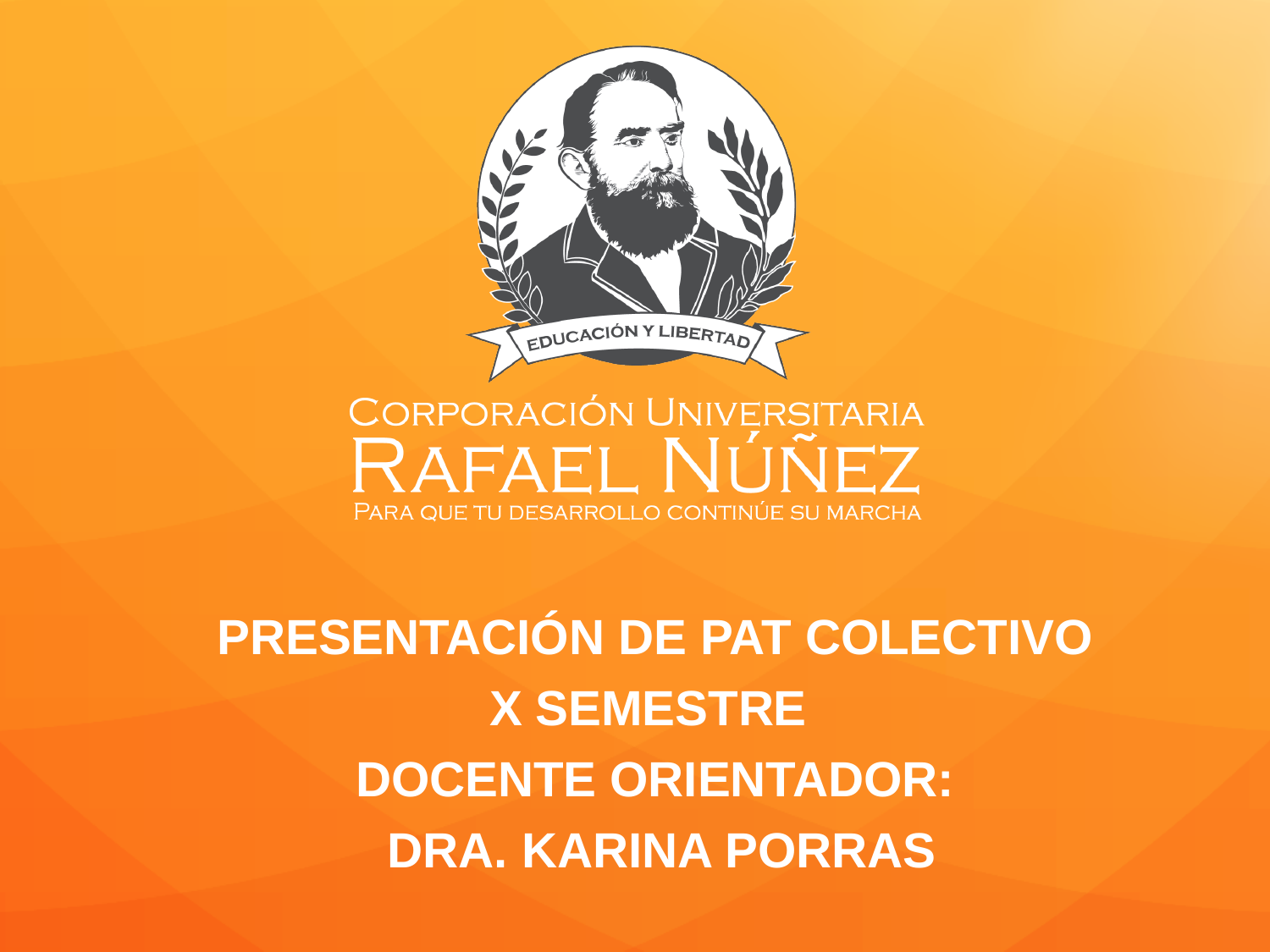

PRESENTACIÓN DE PAT COLECTIVO
X SEMESTRE
DOCENTE ORIENTADOR:
 DRA. KARINA PORRAS